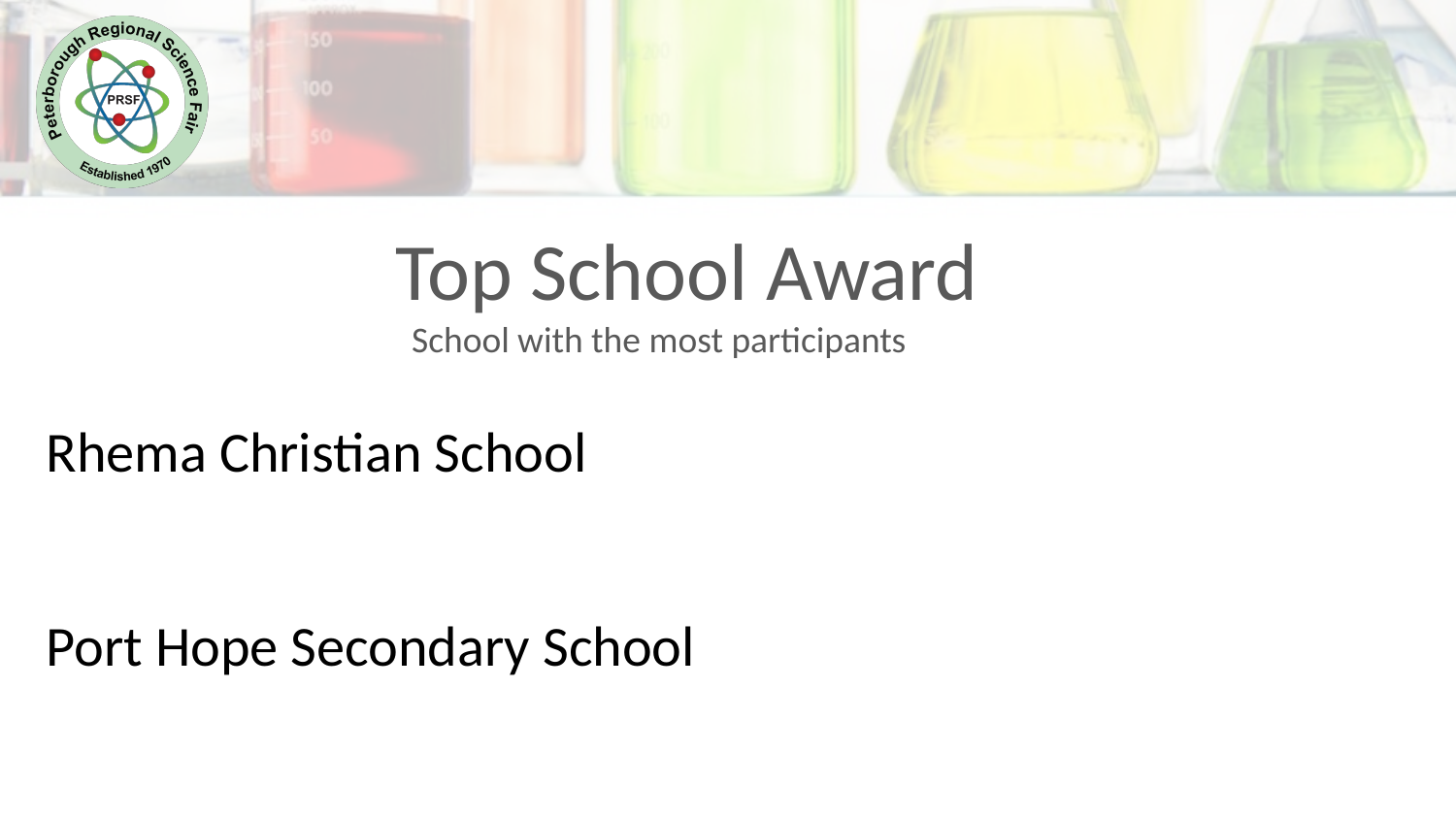

Top School Award
  School with the most participants

Rhema Christian School

Port Hope Secondary School